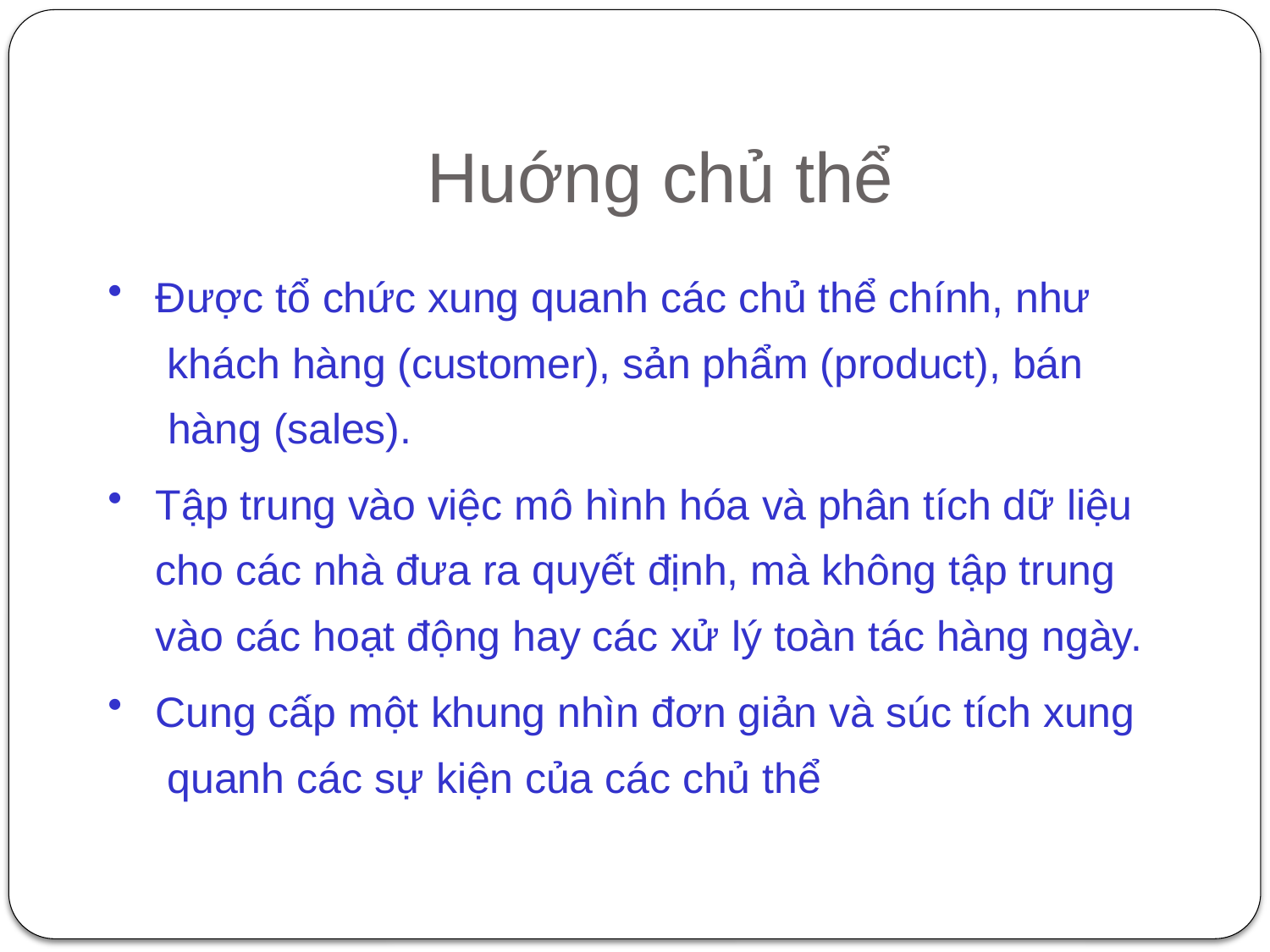

# Huớng chủ thể
Được tổ chức xung quanh các chủ thể chính, như  khách hàng (customer), sản phẩm (product), bán  hàng (sales).
Tập trung vào việc mô hình hóa và phân tích dữ liệu  cho các nhà đưa ra quyết định, mà không tập trung  vào các hoạt động hay các xử lý toàn tác hàng ngày.
Cung cấp một khung nhìn đơn giản và súc tích xung  quanh các sự kiện của các chủ thể